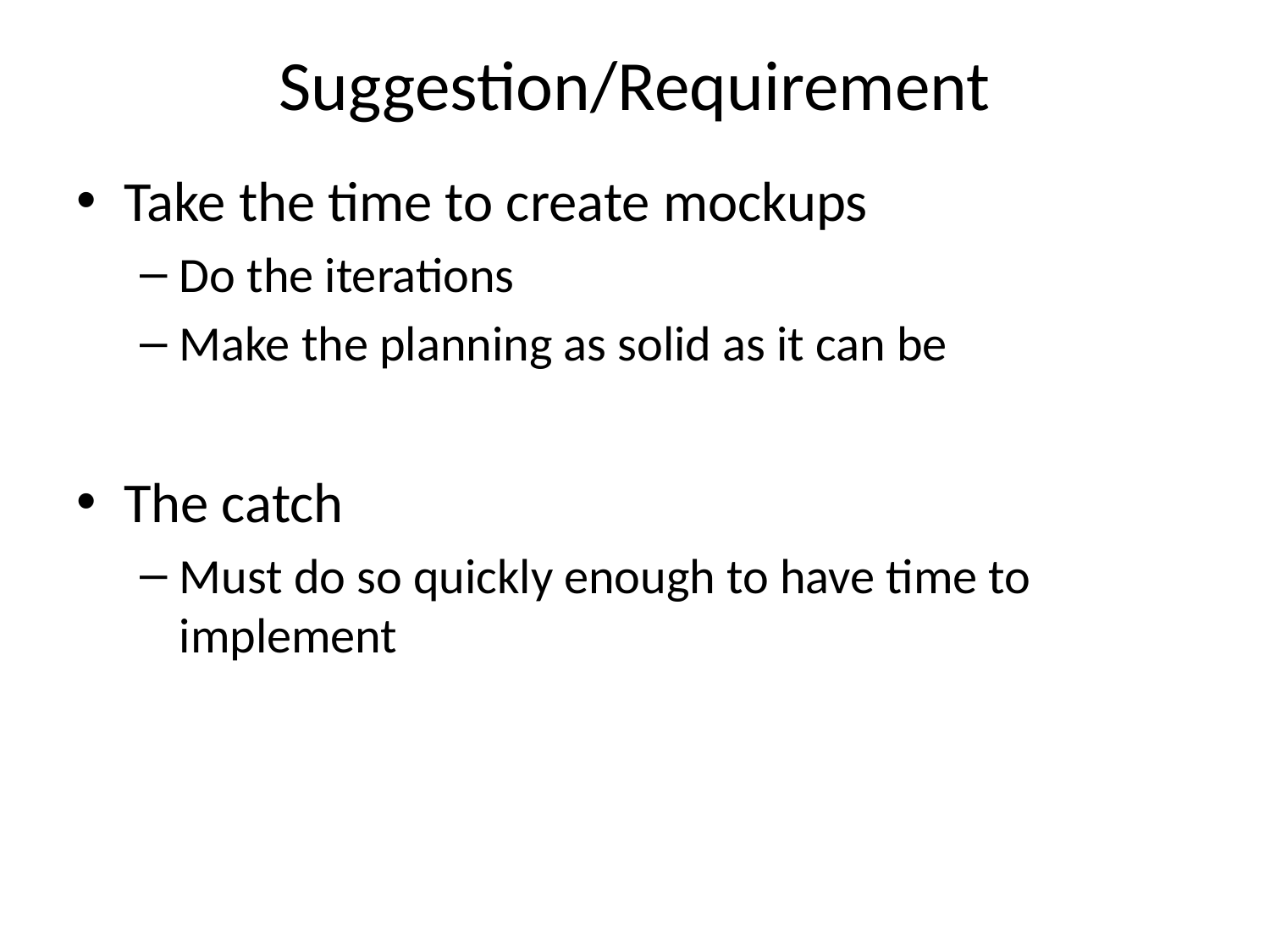

# Suggestion/Requirement
Take the time to create mockups
Do the iterations
Make the planning as solid as it can be

The catch
Must do so quickly enough to have time to implement